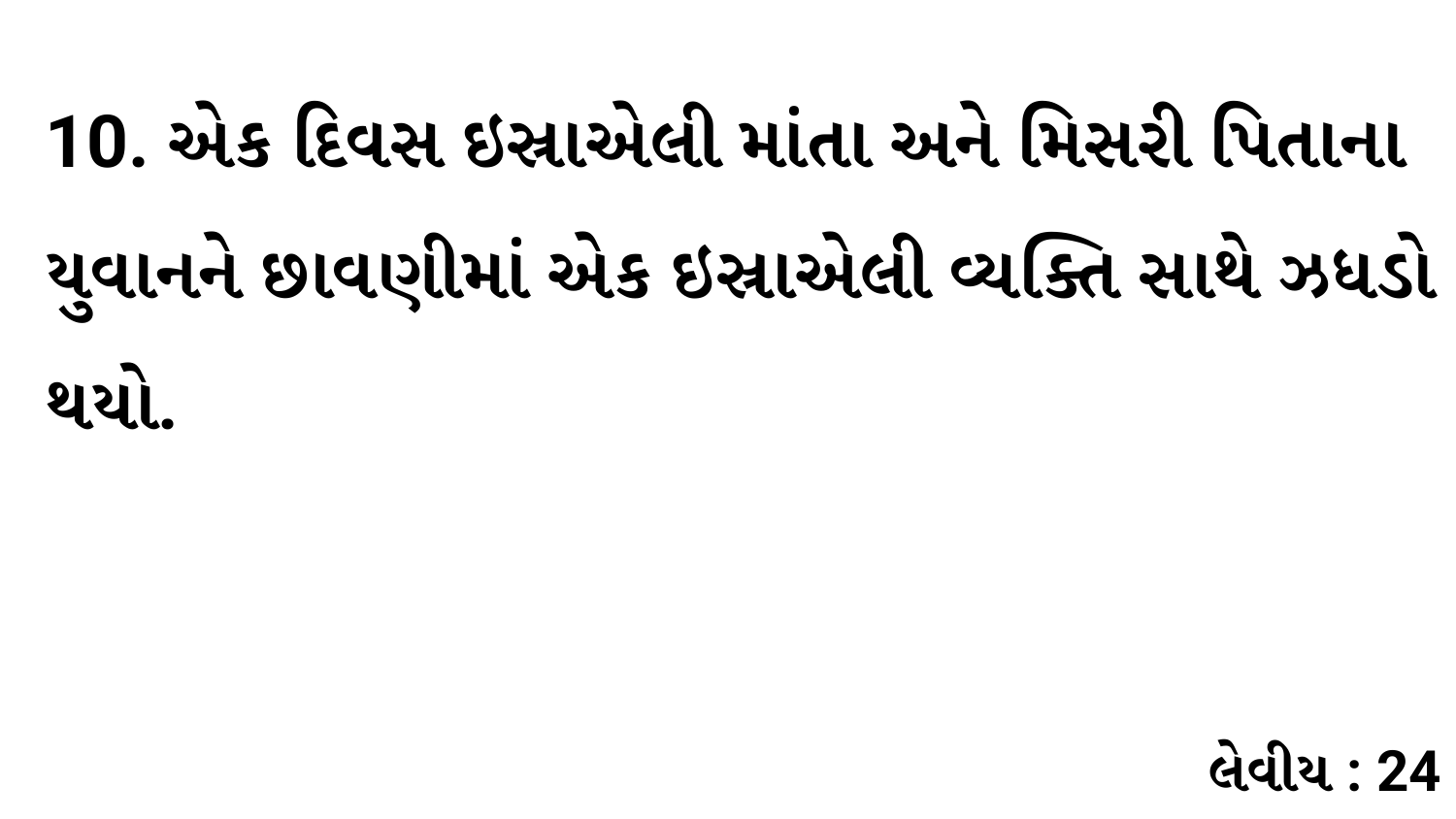

10. એક દિવસ ઇસ્રાએલી માંતા અને મિસરી પિતાના યુવાનને છાવણીમાં એક ઇસ્રાએલી વ્યક્તિ સાથે ઝધડો થયો.
લેવીય : 24